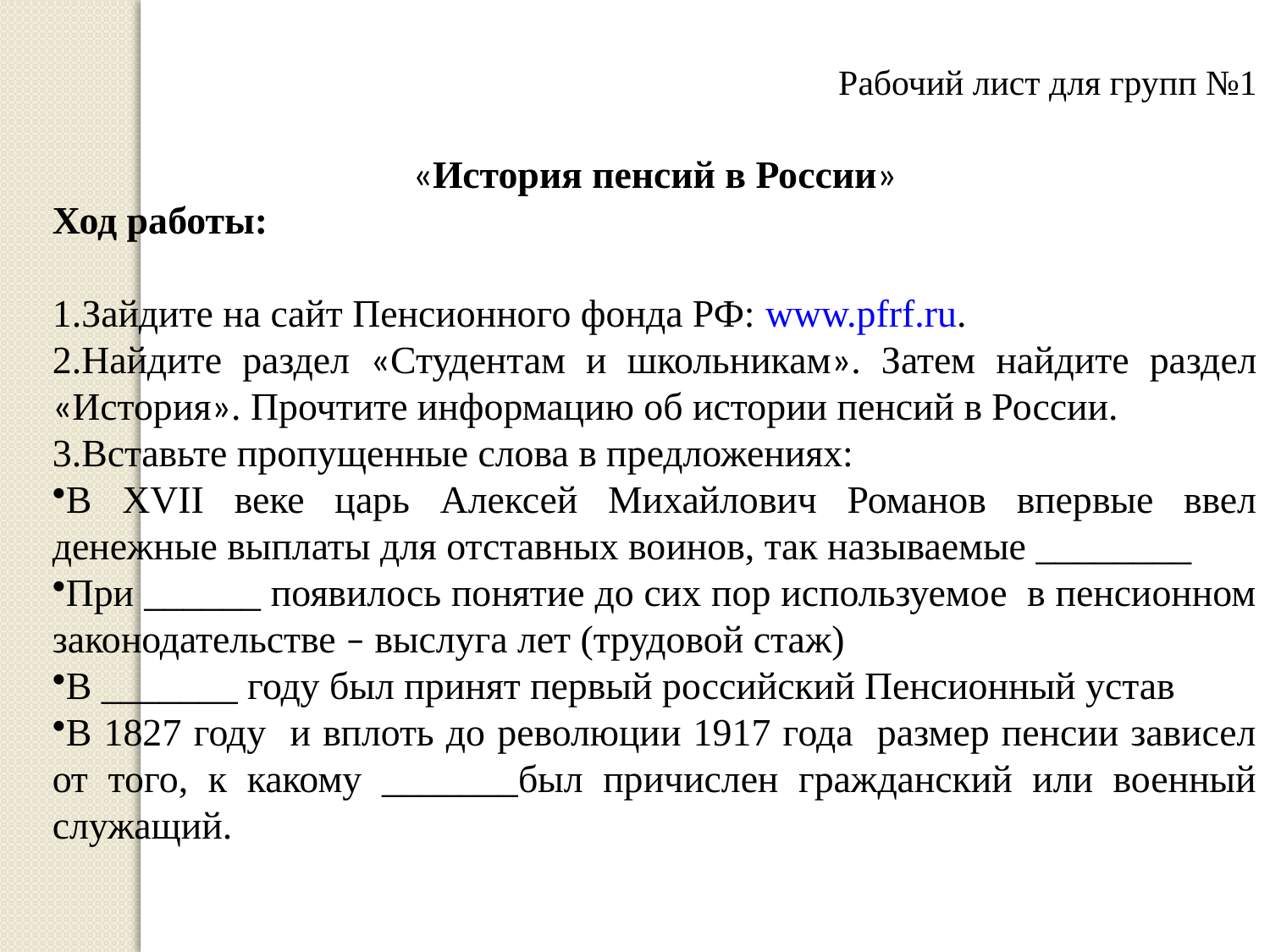

Рабочий лист для групп №1

«История пенсий в России»
Ход работы:

1.Зайдите на сайт Пенсионного фонда РФ: www.pfrf.ru.
2.Найдите раздел «Студентам и школьникам». Затем найдите раздел «История». Прочтите информацию об истории пенсий в России.
3.Вставьте пропущенные слова в предложениях:
В XVII веке царь Алексей Михайлович Романов впервые ввел денежные выплаты для отставных воинов, так называемые ________
При ______ появилось понятие до сих пор используемое  в пенсионном законодательстве – выслуга лет (трудовой стаж)
В _______ году был принят первый российский Пенсионный устав
В 1827 году  и вплоть до революции 1917 года  размер пенсии зависел от того, к какому _______был причислен гражданский или военный служащий.